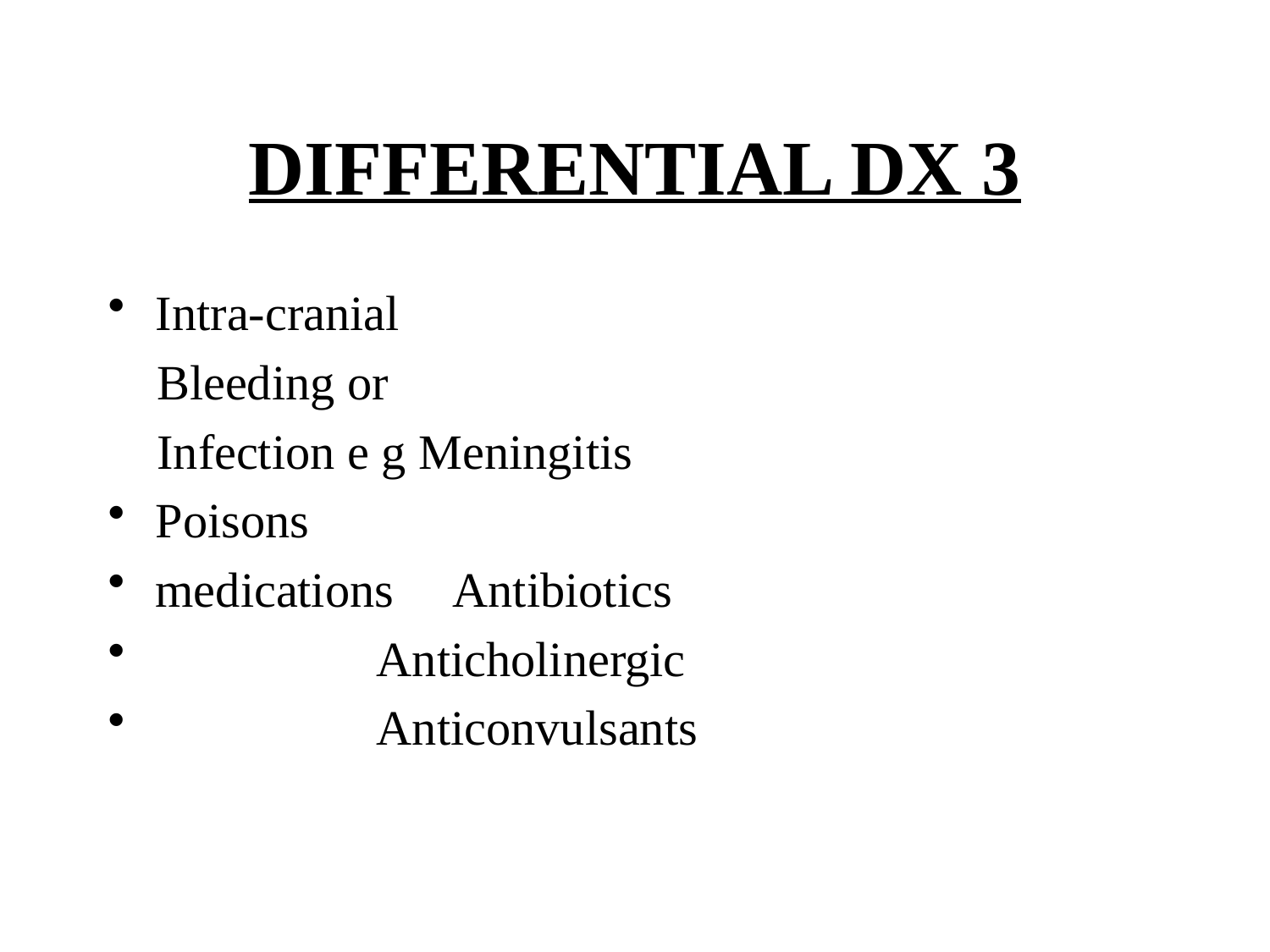

# DIFFERENTIAL DX 3
Intra-cranial
    Bleeding or
    Infection e g Meningitis
Poisons
medications     Antibiotics
                  Anticholinergic
                  Anticonvulsants